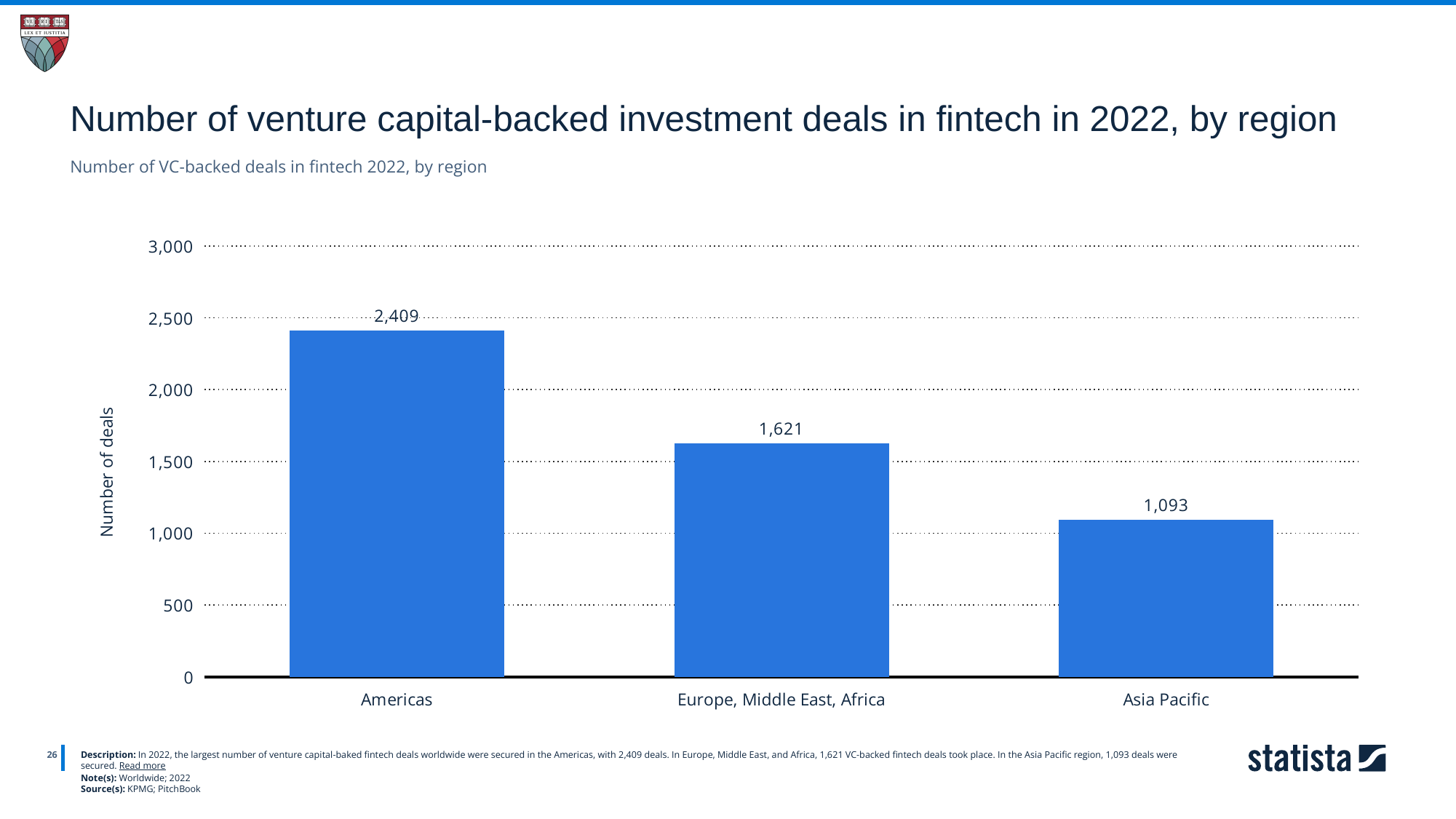

Number of venture capital-backed investment deals in fintech in 2022, by region
Number of VC-backed deals in fintech 2022, by region

### Chart

| Category | Column1 |
|---|---|
| Americas | 2409.0 |
| Europe, Middle East, Africa | 1621.0 |
| Asia Pacific | 1093.0 |
26
Description: In 2022, the largest number of venture capital-baked fintech deals worldwide were secured in the Americas, with 2,409 deals. In Europe, Middle East, and Africa, 1,621 VC-backed fintech deals took place. In the Asia Pacific region, 1,093 deals were secured. Read more
Note(s): Worldwide; 2022
Source(s): KPMG; PitchBook